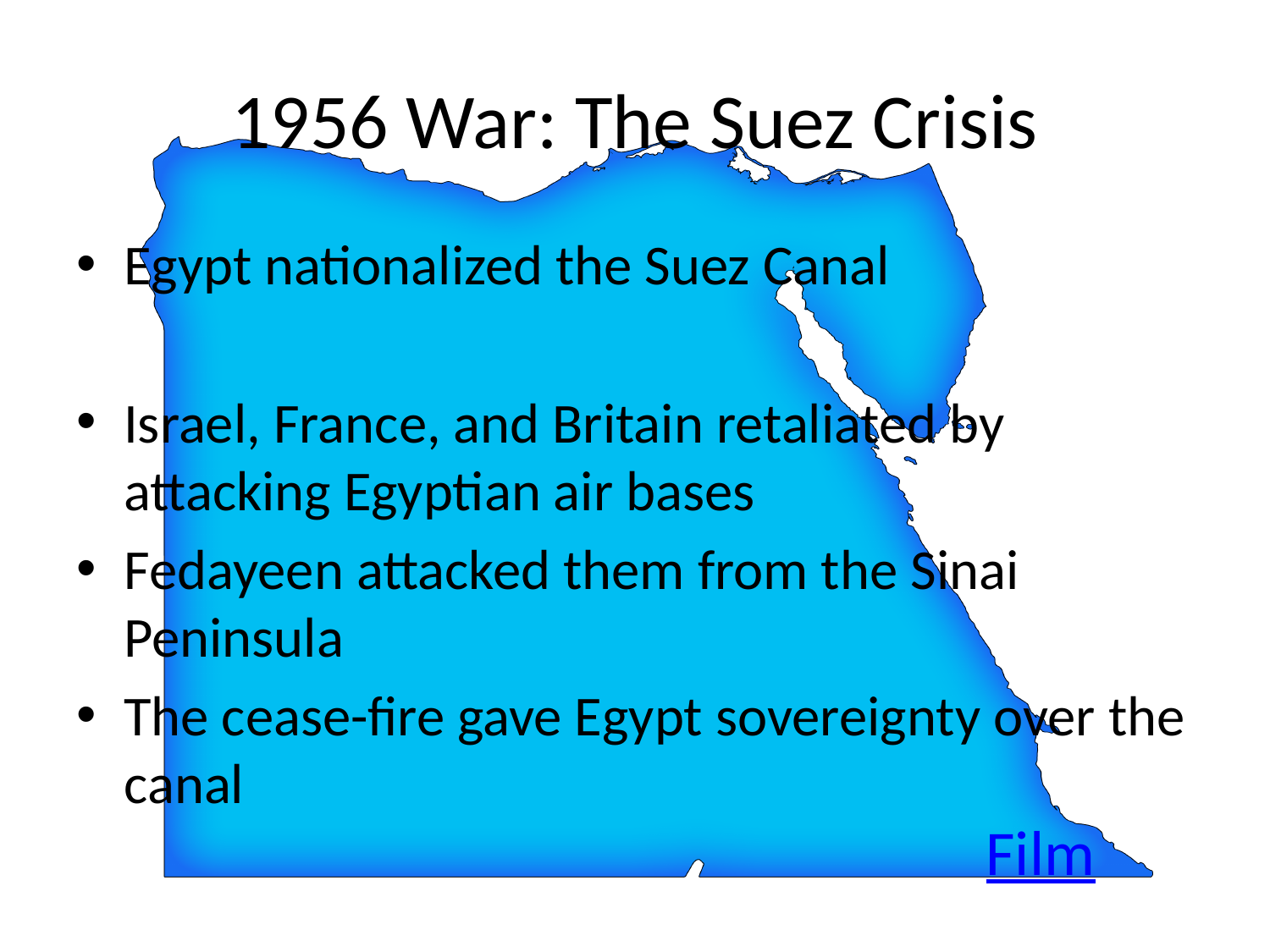

# 1956 War: The Suez Crisis
Egypt nationalized the Suez Canal

Israel, France, and Britain retaliated by attacking Egyptian air bases
Fedayeen attacked them from the Sinai Peninsula
The cease-fire gave Egypt sovereignty over the canal
Film